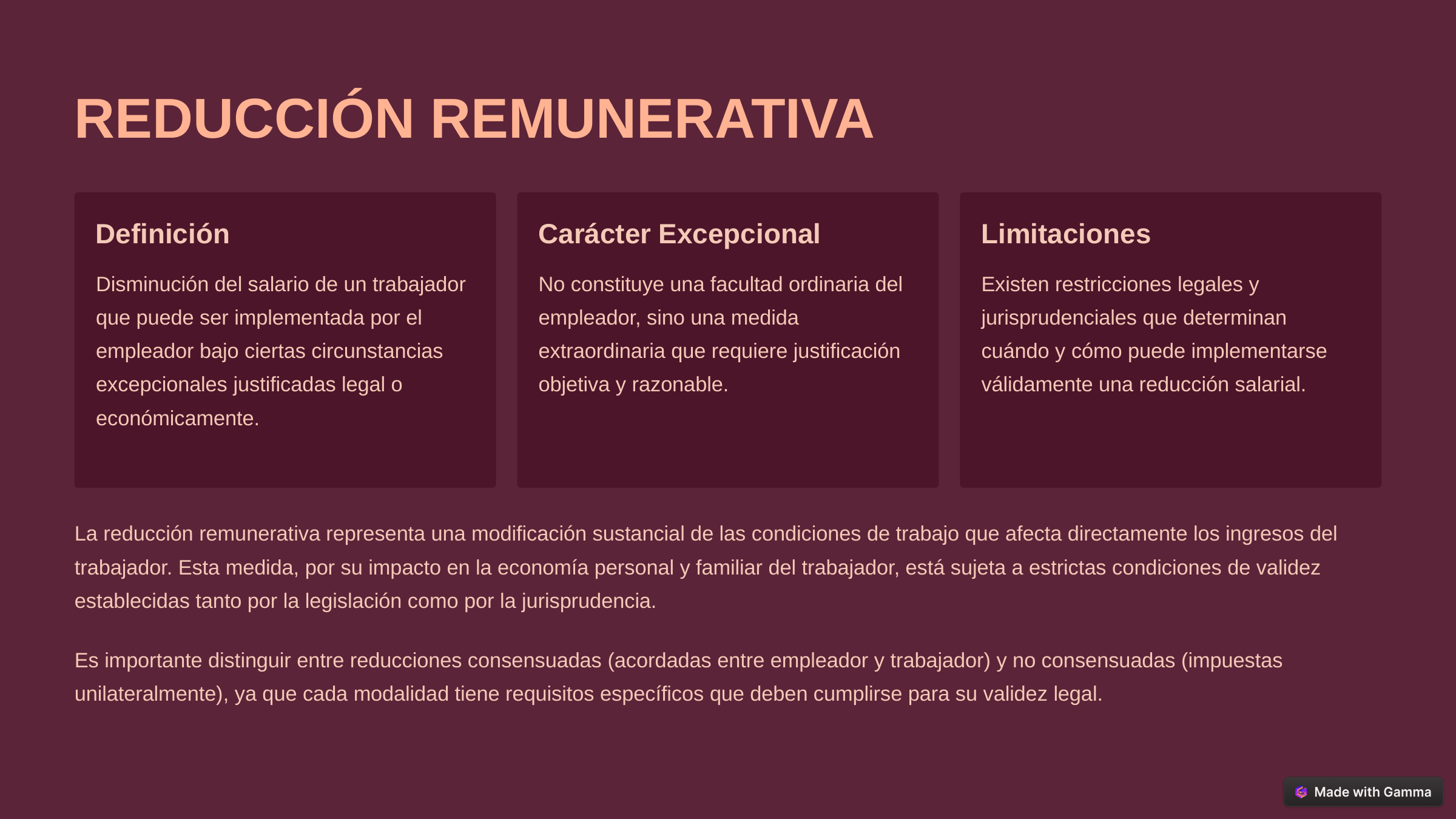

REDUCCIÓN REMUNERATIVA

Definición
Carácter Excepcional
Limitaciones
Disminución del salario de un trabajador que puede ser implementada por el empleador bajo ciertas circunstancias excepcionales justificadas legal o económicamente.
No constituye una facultad ordinaria del empleador, sino una medida extraordinaria que requiere justificación objetiva y razonable.
Existen restricciones legales y jurisprudenciales que determinan cuándo y cómo puede implementarse válidamente una reducción salarial.
La reducción remunerativa representa una modificación sustancial de las condiciones de trabajo que afecta directamente los ingresos del trabajador. Esta medida, por su impacto en la economía personal y familiar del trabajador, está sujeta a estrictas condiciones de validez establecidas tanto por la legislación como por la jurisprudencia.
Es importante distinguir entre reducciones consensuadas (acordadas entre empleador y trabajador) y no consensuadas (impuestas unilateralmente), ya que cada modalidad tiene requisitos específicos que deben cumplirse para su validez legal.